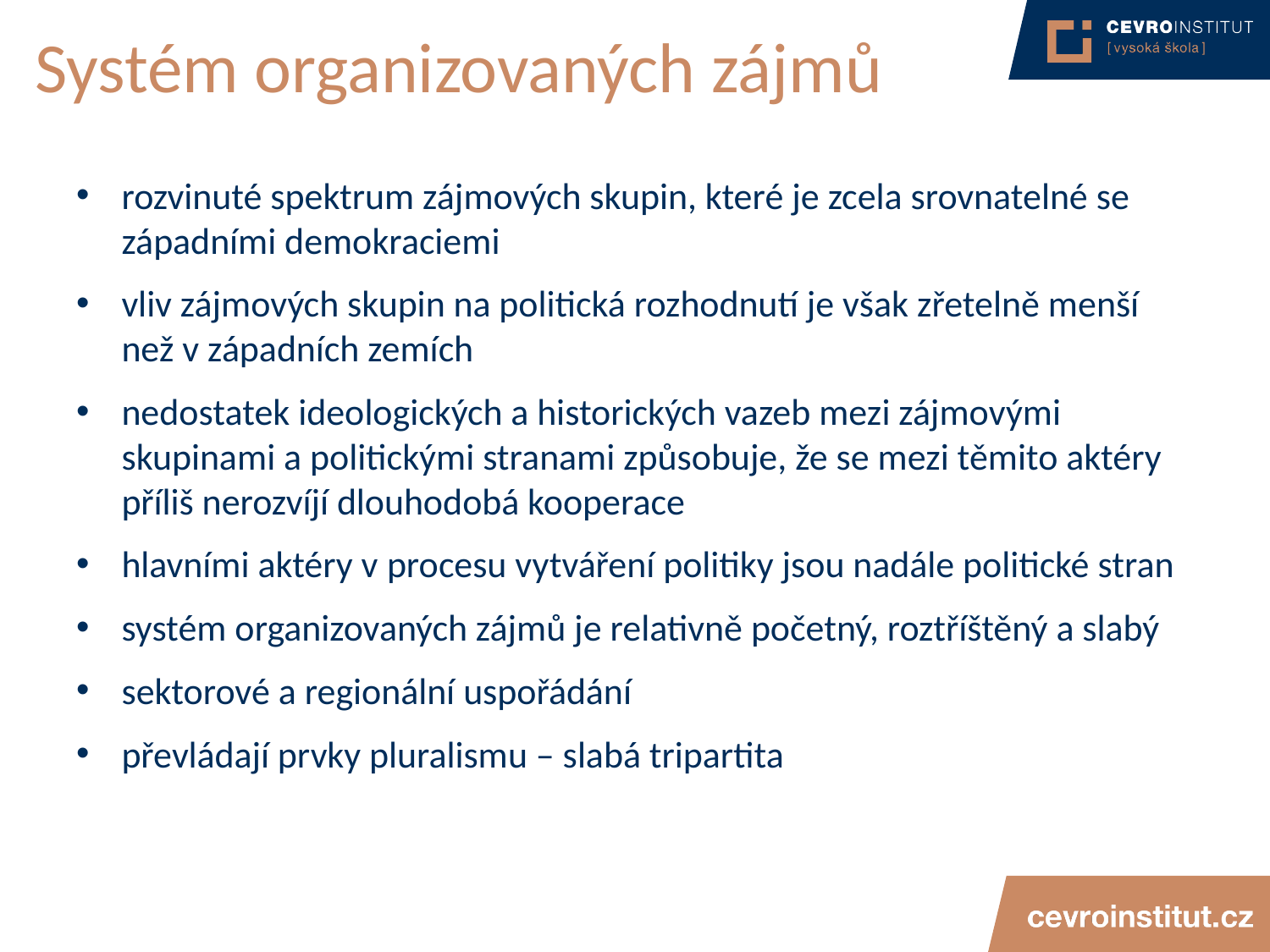

# Systém organizovaných zájmů
rozvinuté spektrum zájmových skupin, které je zcela srovnatelné se západními demokraciemi
vliv zájmových skupin na politická rozhodnutí je však zřetelně menší než v západních zemích
nedostatek ideologických a historických vazeb mezi zájmovými skupinami a politickými stranami způsobuje, že se mezi těmito aktéry příliš nerozvíjí dlouhodobá kooperace
hlavními aktéry v procesu vytváření politiky jsou nadále politické stran
systém organizovaných zájmů je relativně početný, roztříštěný a slabý
sektorové a regionální uspořádání
převládají prvky pluralismu – slabá tripartita